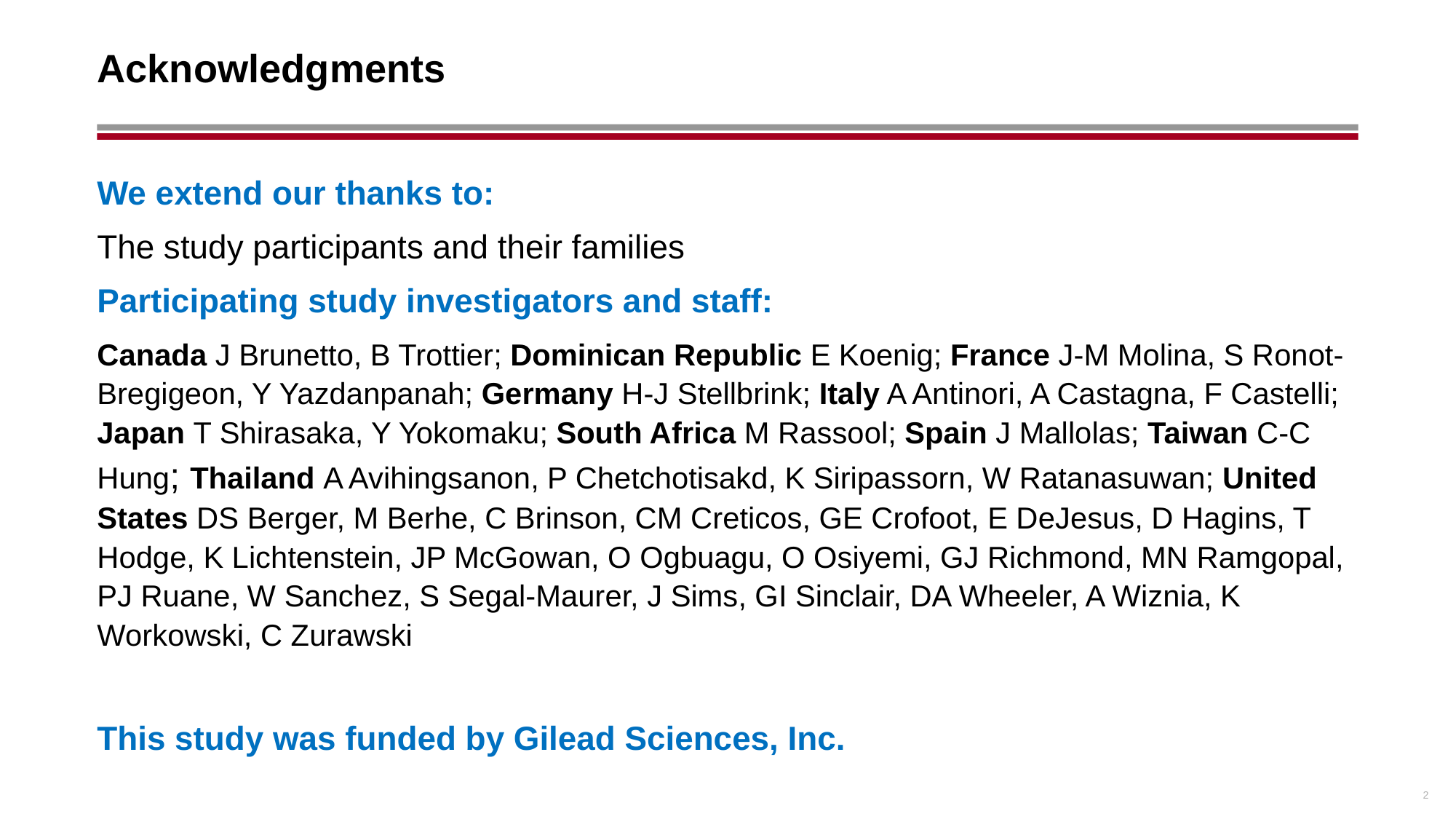

# Acknowledgments
We extend our thanks to:
The study participants and their families
Participating study investigators and staff:
Canada J Brunetto, B Trottier; Dominican Republic E Koenig; France J-M Molina, S Ronot-Bregigeon, Y Yazdanpanah; Germany H-J Stellbrink; Italy A Antinori, A Castagna, F Castelli; Japan T Shirasaka, Y Yokomaku; South Africa M Rassool; Spain J Mallolas; Taiwan C-C Hung; Thailand A Avihingsanon, P Chetchotisakd, K Siripassorn, W Ratanasuwan; United States DS Berger, M Berhe, C Brinson, CM Creticos, GE Crofoot, E DeJesus, D Hagins, T Hodge, K Lichtenstein, JP McGowan, O Ogbuagu, O Osiyemi, GJ Richmond, MN Ramgopal, PJ Ruane, W Sanchez, S Segal-Maurer, J Sims, GI Sinclair, DA Wheeler, A Wiznia, K Workowski, C Zurawski

This study was funded by Gilead Sciences, Inc.

2